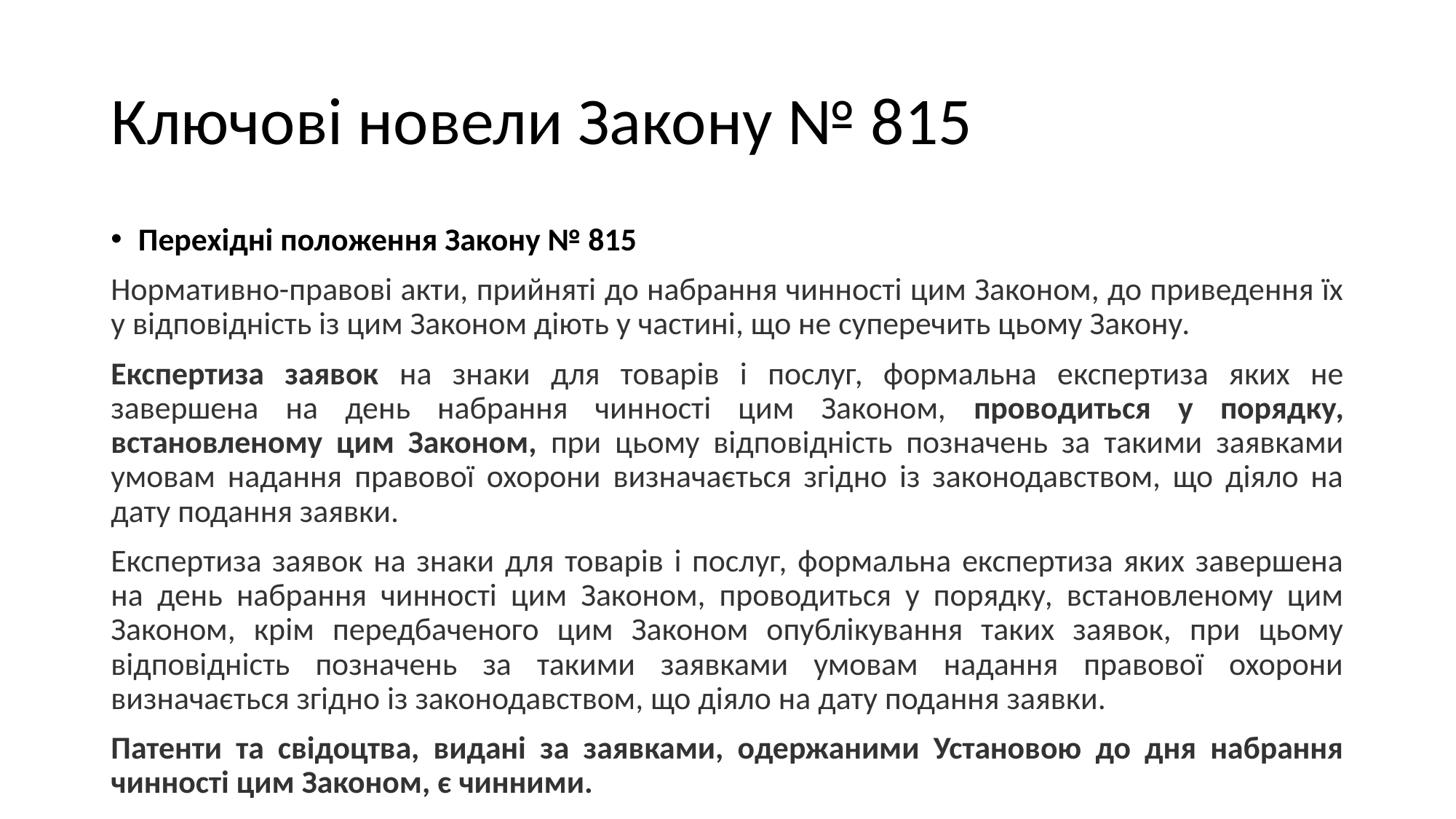

# Ключові новели Закону № 815
Перехідні положення Закону № 815
Нормативно-правові акти, прийняті до набрання чинності цим Законом, до приведення їх у відповідність із цим Законом діють у частині, що не суперечить цьому Закону.
Експертиза заявок на знаки для товарів і послуг, формальна експертиза яких не завершена на день набрання чинності цим Законом, проводиться у порядку, встановленому цим Законом, при цьому відповідність позначень за такими заявками умовам надання правової охорони визначається згідно із законодавством, що діяло на дату подання заявки.
Експертиза заявок на знаки для товарів і послуг, формальна експертиза яких завершена на день набрання чинності цим Законом, проводиться у порядку, встановленому цим Законом, крім передбаченого цим Законом опублікування таких заявок, при цьому відповідність позначень за такими заявками умовам надання правової охорони визначається згідно із законодавством, що діяло на дату подання заявки.
Патенти та свідоцтва, видані за заявками, одержаними Установою до дня набрання чинності цим Законом, є чинними.